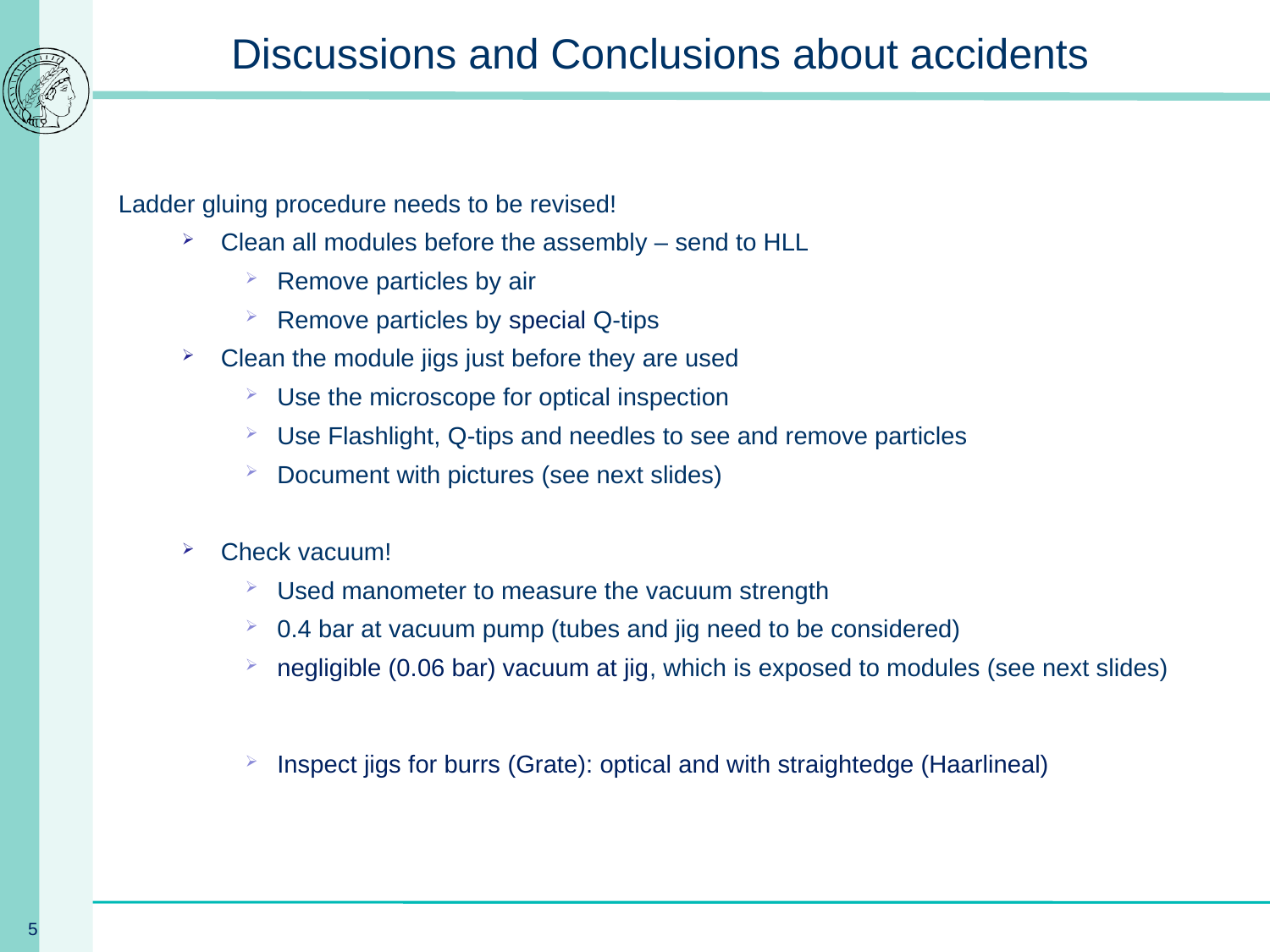

# Discussions and Conclusions about accidents
Ladder gluing procedure needs to be revised!
Clean all modules before the assembly – send to HLL
Remove particles by air
Remove particles by special Q-tips
Clean the module jigs just before they are used
Use the microscope for optical inspection
Use Flashlight, Q-tips and needles to see and remove particles
Document with pictures (see next slides)

Check vacuum!
Used manometer to measure the vacuum strength
0.4 bar at vacuum pump (tubes and jig need to be considered)
negligible (0.06 bar) vacuum at jig, which is exposed to modules (see next slides)

Inspect jigs for burrs (Grate): optical and with straightedge (Haarlineal)